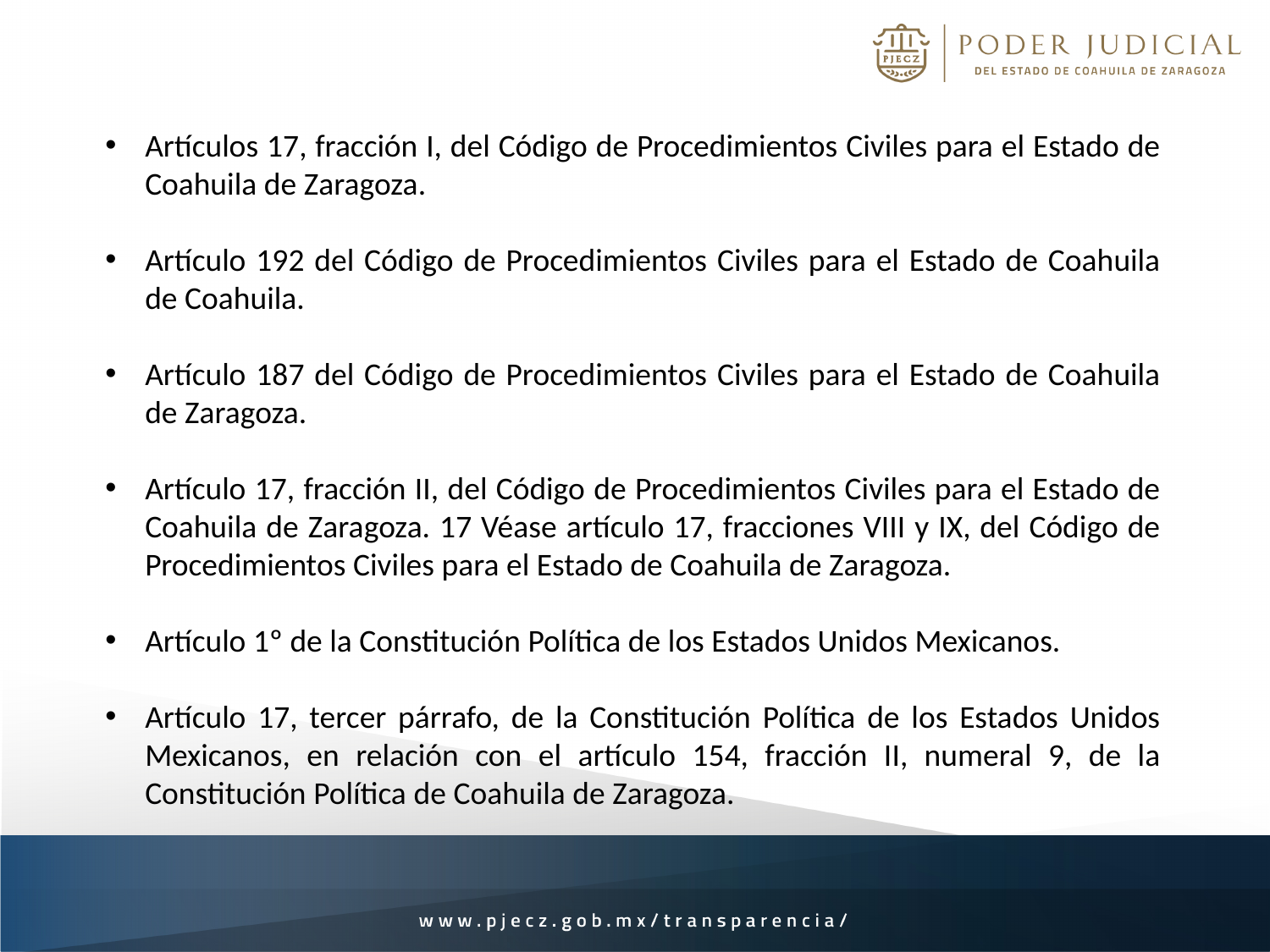

Artículos 17, fracción I, del Código de Procedimientos Civiles para el Estado de Coahuila de Zaragoza.

Artículo 192 del Código de Procedimientos Civiles para el Estado de Coahuila de Coahuila.

Artículo 187 del Código de Procedimientos Civiles para el Estado de Coahuila de Zaragoza.

Artículo 17, fracción II, del Código de Procedimientos Civiles para el Estado de Coahuila de Zaragoza. 17 Véase artículo 17, fracciones VIII y IX, del Código de Procedimientos Civiles para el Estado de Coahuila de Zaragoza.

Artículo 1º de la Constitución Política de los Estados Unidos Mexicanos.

Artículo 17, tercer párrafo, de la Constitución Política de los Estados Unidos Mexicanos, en relación con el artículo 154, fracción II, numeral 9, de la Constitución Política de Coahuila de Zaragoza.